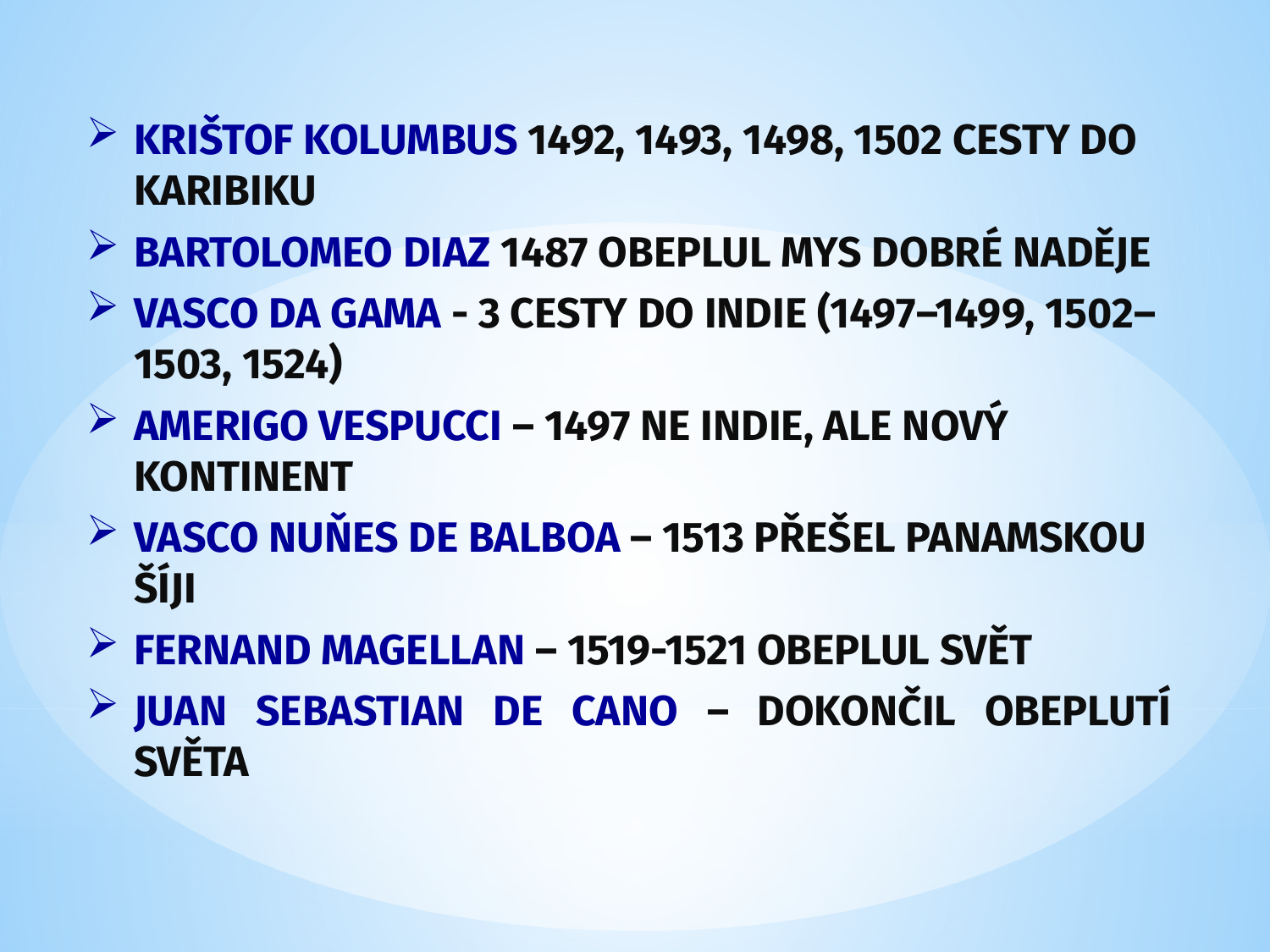

KRIŠTOF KOLUMBUS 1492, 1493, 1498, 1502 CESTY DO KARIBIKU
BARTOLOMEO DIAZ 1487 OBEPLUL MYS DOBRÉ NADĚJE
VASCO DA GAMA - 3 CESTY DO INDIE (1497–1499, 1502–1503, 1524)
AMERIGO VESPUCCI – 1497 NE INDIE, ALE NOVÝ KONTINENT
VASCO NUŇES DE BALBOA – 1513 PŘEŠEL PANAMSKOU ŠÍJI
FERNAND MAGELLAN – 1519-1521 OBEPLUL SVĚT
JUAN SEBASTIAN DE CANO – DOKONČIL OBEPLUTÍ SVĚTA